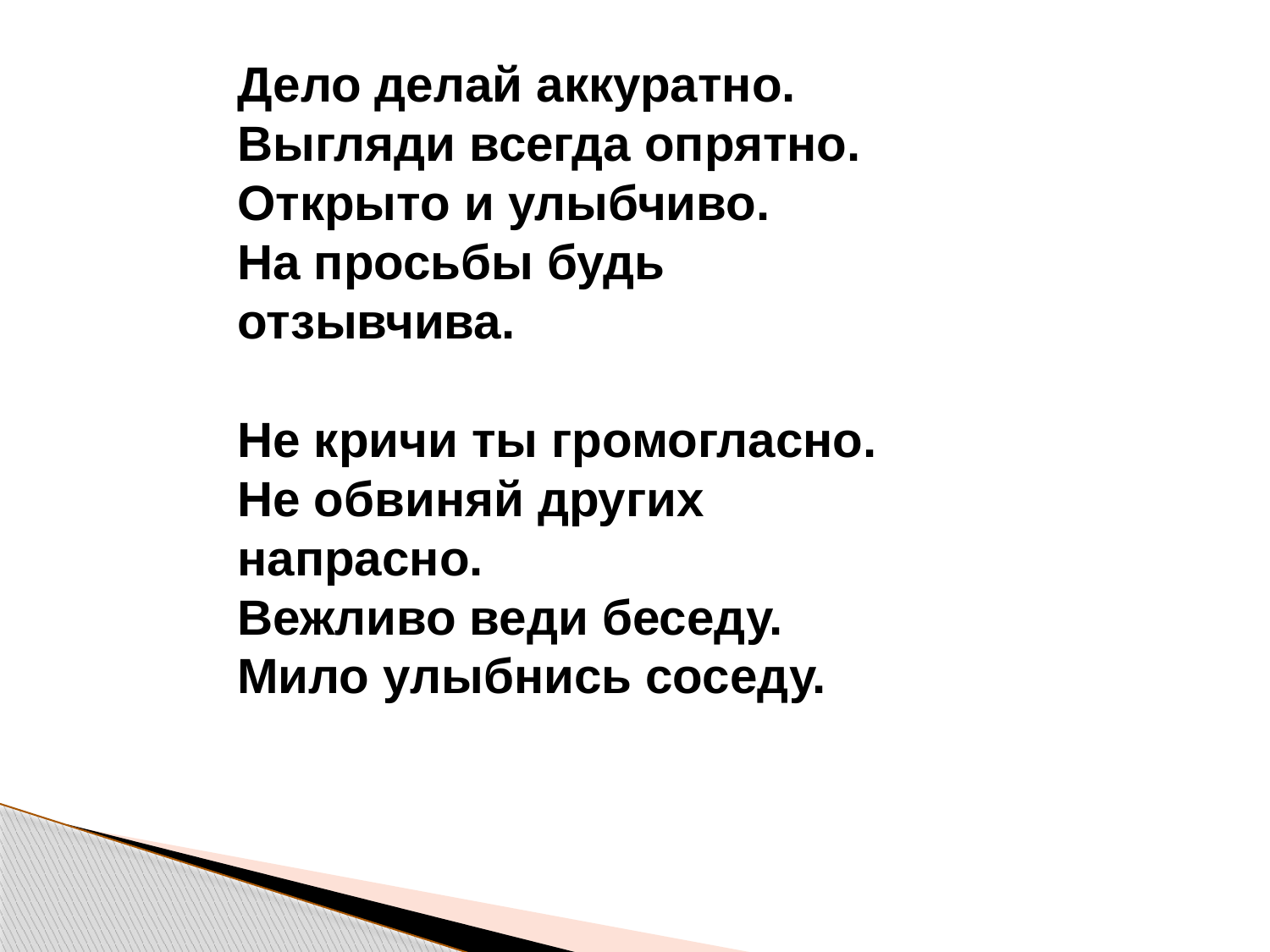

Дело делай аккуратно.
Выгляди всегда опрятно.
Открыто и улыбчиво.
На просьбы будь отзывчива.
Не кричи ты громогласно.
Не обвиняй других напрасно.
Вежливо веди беседу.
Мило улыбнись соседу.